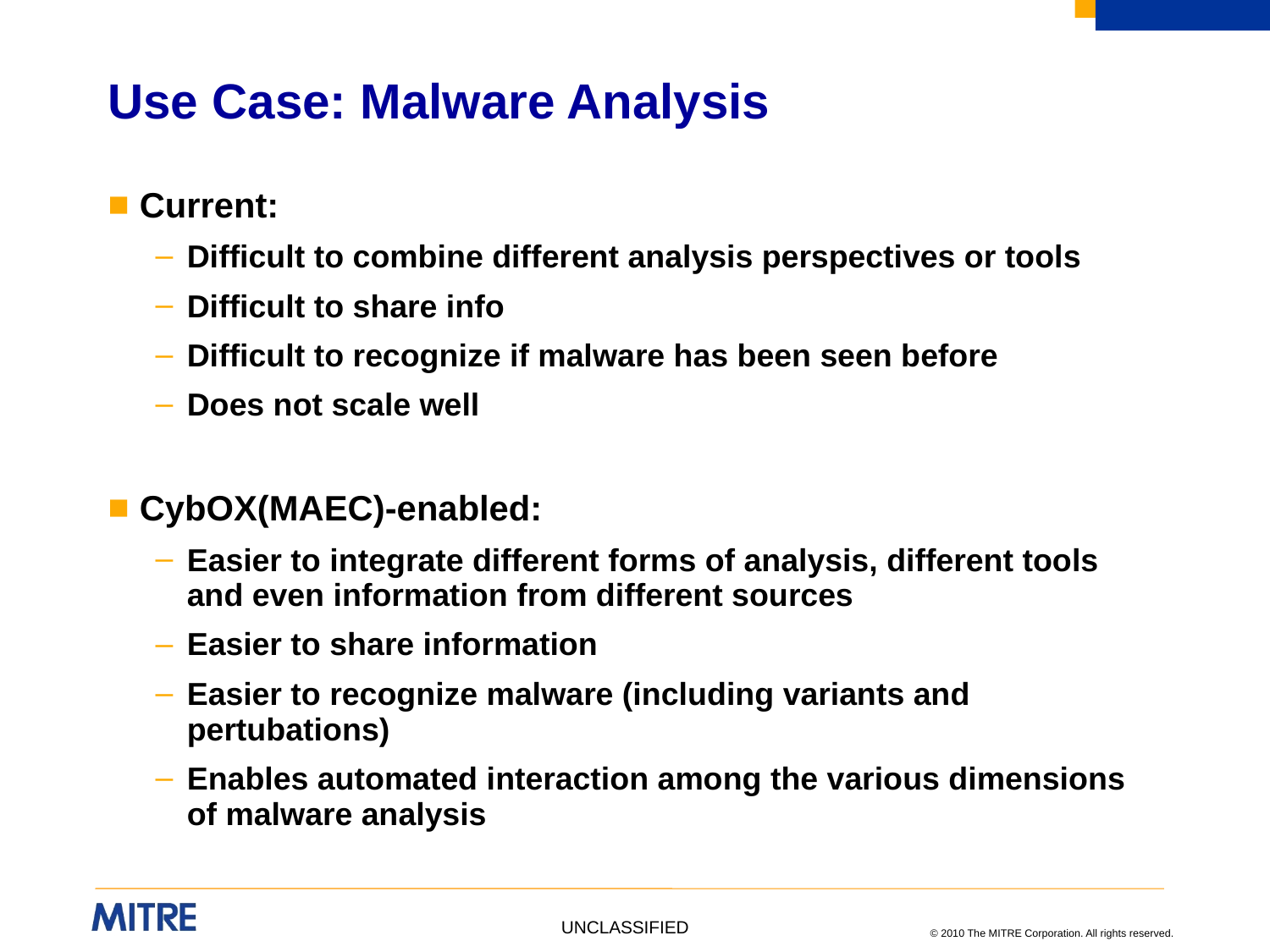

# Use Case: Malware Analysis
Current:
Difficult to combine different analysis perspectives or tools
Difficult to share info
Difficult to recognize if malware has been seen before
Does not scale well

CybOX(MAEC)-enabled:
Easier to integrate different forms of analysis, different tools and even information from different sources
Easier to share information
Easier to recognize malware (including variants and pertubations)
Enables automated interaction among the various dimensions of malware analysis